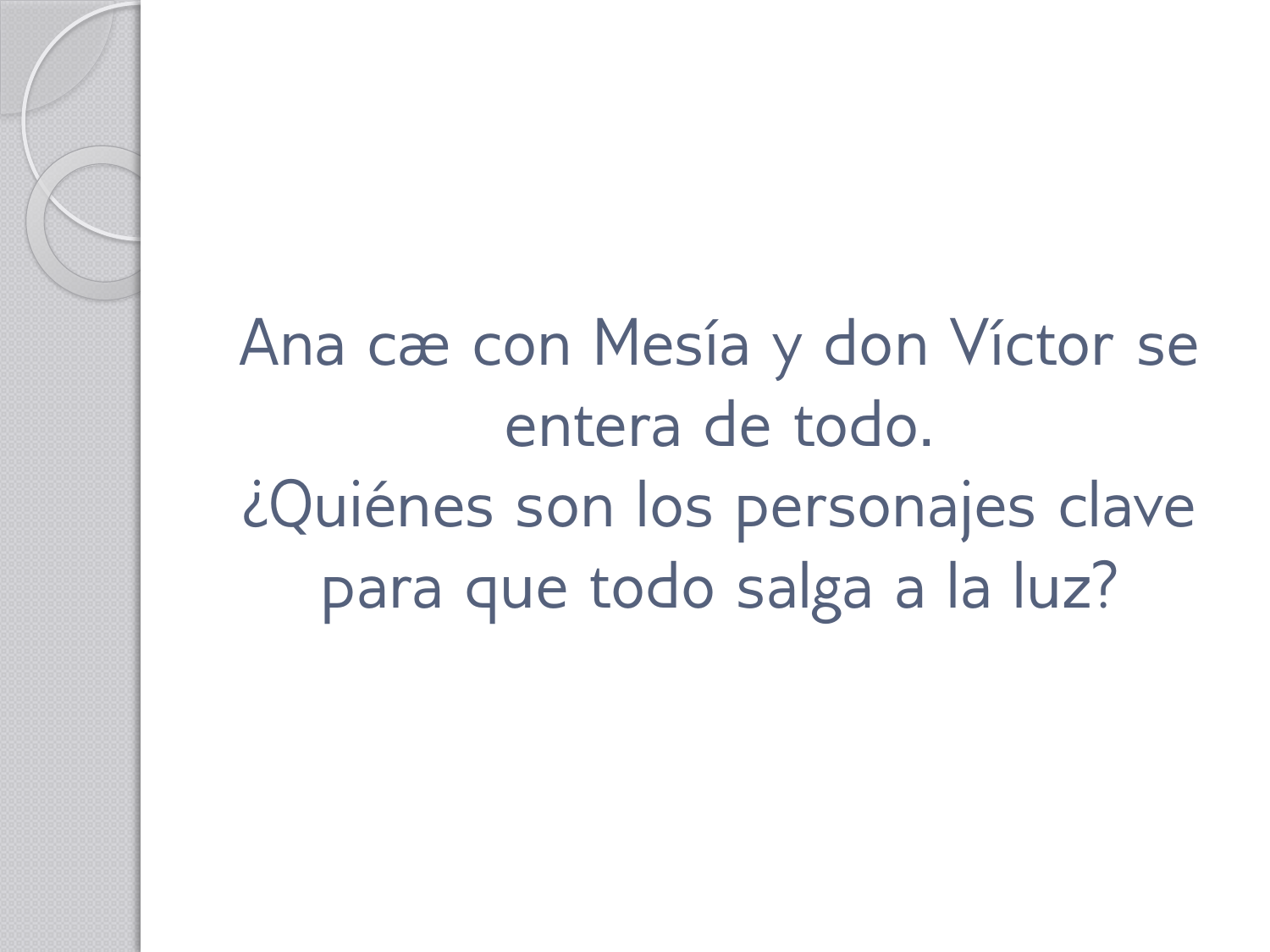

# Ana cae con Mesía y don Víctor se entera de todo. ¿Quiénes son los personajes clave para que todo salga a la luz?